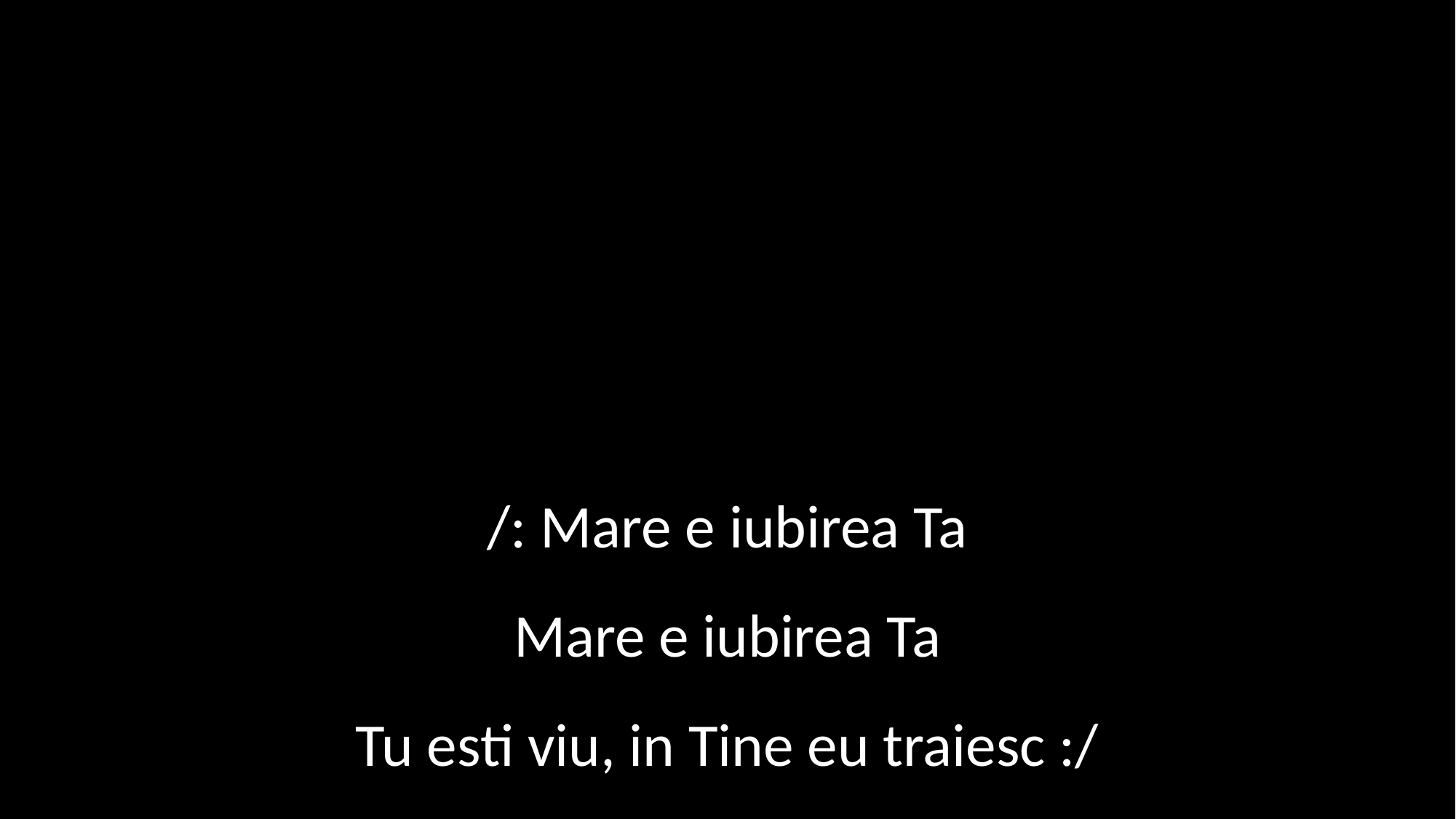

/: Mare e iubirea Ta
Mare e iubirea Ta
Tu esti viu, in Tine eu traiesc :/